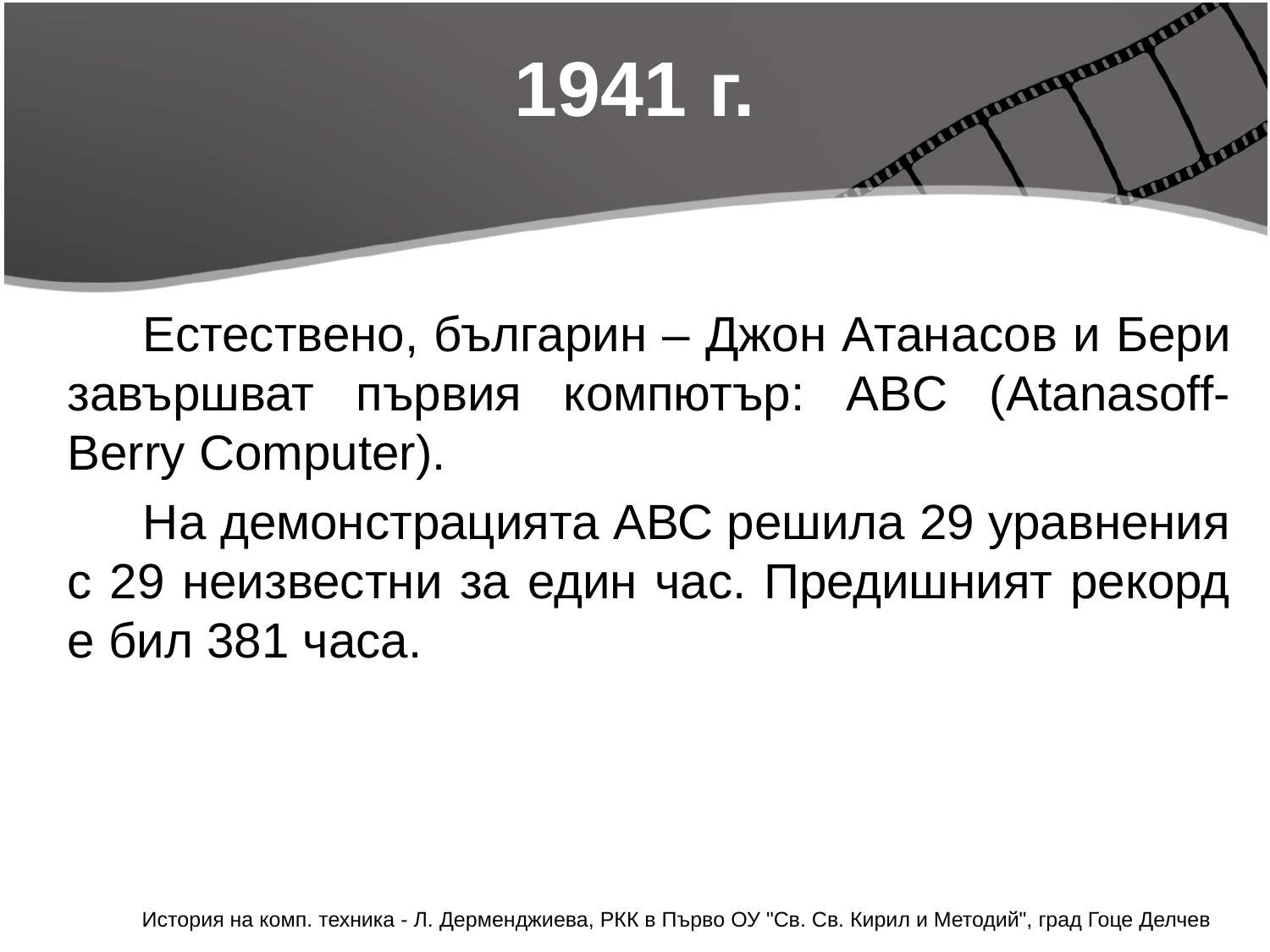

# 1941 г.
Естествено, българин – Джон Атанасов и Бери завършват първия компютър: ABC (Atanasoff-Berry Computer).
На демонстрацията АВС решила 29 уравнения с 29 неизвестни за един час. Предишният рекорд е бил 381 часа.
История на комп. техника - Л. Дерменджиева, РКК в Първо ОУ "Св. Св. Кирил и Методий", град Гоце Делчев